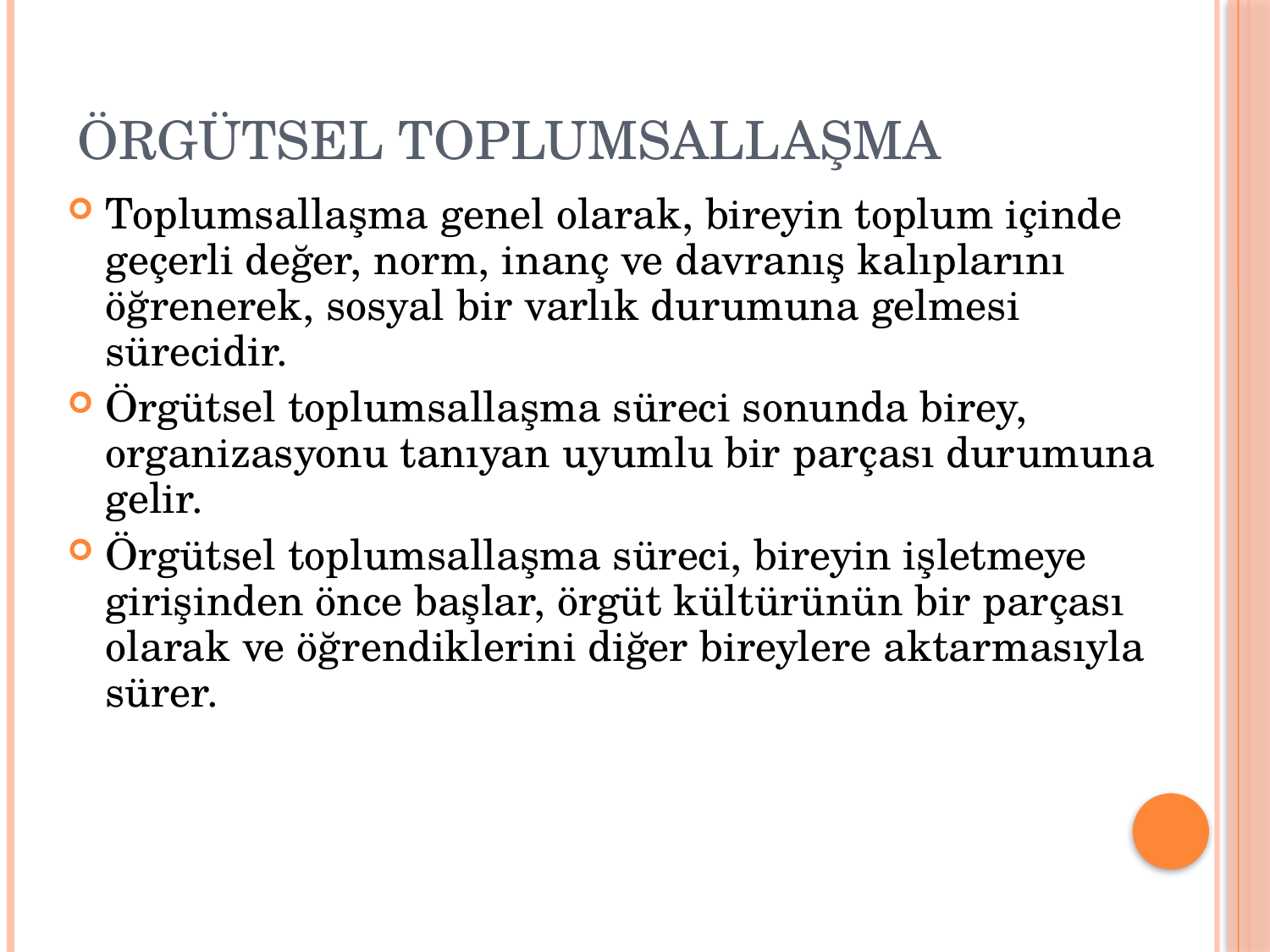

# Örgütsel Toplumsallaşma
Toplumsallaşma genel olarak, bireyin toplum içinde geçerli değer, norm, inanç ve davranış kalıplarını öğrenerek, sosyal bir varlık durumuna gelmesi sürecidir.
Örgütsel toplumsallaşma süreci sonunda birey, organizasyonu tanıyan uyumlu bir parçası durumuna gelir.
Örgütsel toplumsallaşma süreci, bireyin işletmeye girişinden önce başlar, örgüt kültürünün bir parçası olarak ve öğrendiklerini diğer bireylere aktarmasıyla sürer.